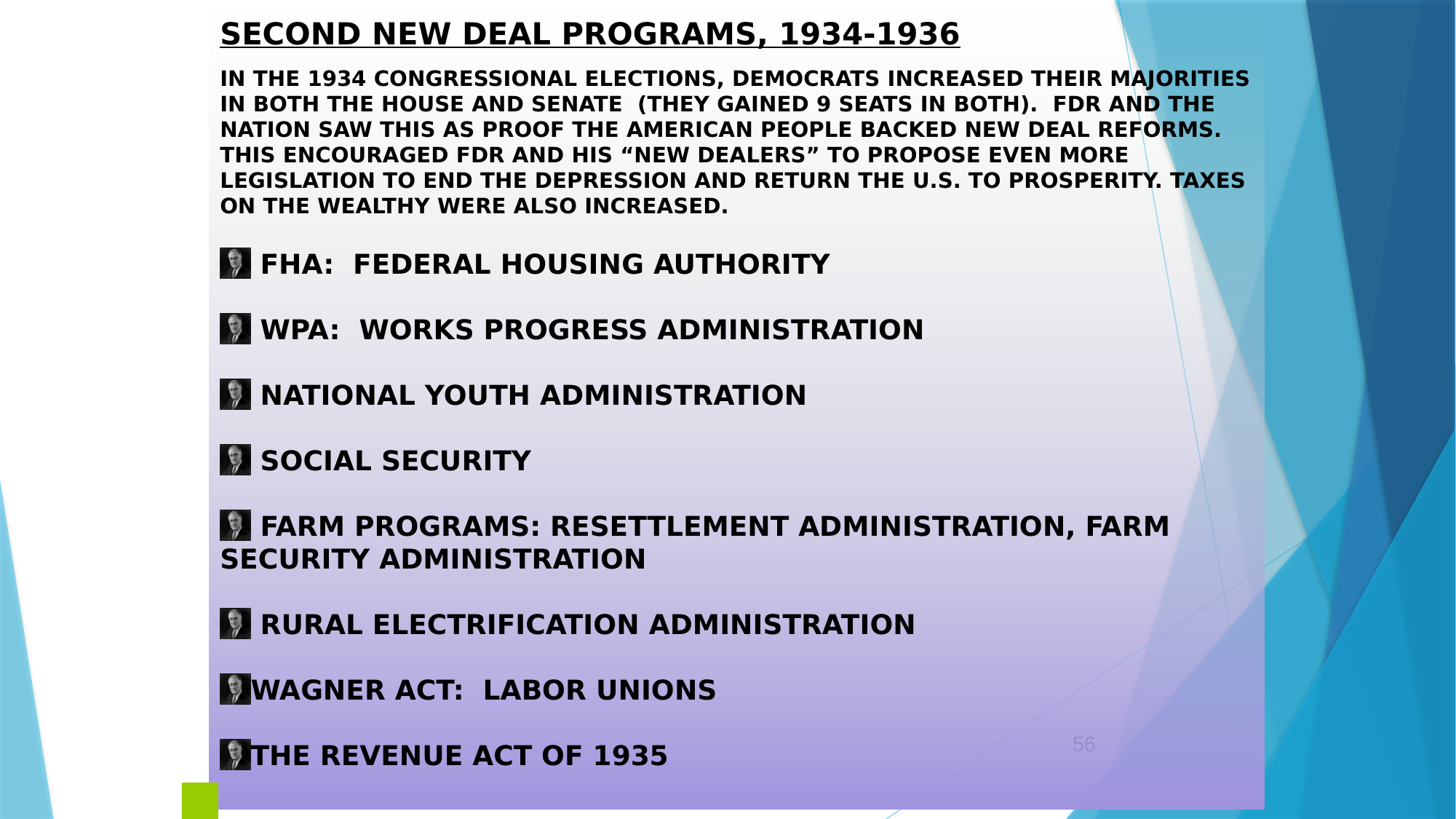

SECOND NEW DEAL PROGRAMS, 1934-1936

IN THE 1934 CONGRESSIONAL ELECTIONS, DEMOCRATS INCREASED THEIR MAJORITIES IN BOTH THE HOUSE AND SENATE  (THEY GAINED 9 SEATS IN BOTH).  FDR AND THE NATION SAW THIS AS PROOF THE AMERICAN PEOPLE BACKED NEW DEAL REFORMS.  THIS ENCOURAGED FDR AND HIS “NEW DEALERS” TO PROPOSE EVEN MORE LEGISLATION TO END THE DEPRESSION AND RETURN THE U.S. TO PROSPERITY. TAXES ON THE WEALTHY WERE ALSO INCREASED.

 FHA:  FEDERAL HOUSING AUTHORITY

 WPA:  WORKS PROGRESS ADMINISTRATION

 NATIONAL YOUTH ADMINISTRATION

 SOCIAL SECURITY

 FARM PROGRAMS: RESETTLEMENT ADMINISTRATION, FARM SECURITY ADMINISTRATION

 RURAL ELECTRIFICATION ADMINISTRATION

WAGNER ACT:  LABOR UNIONS

THE REVENUE ACT OF 1935

56